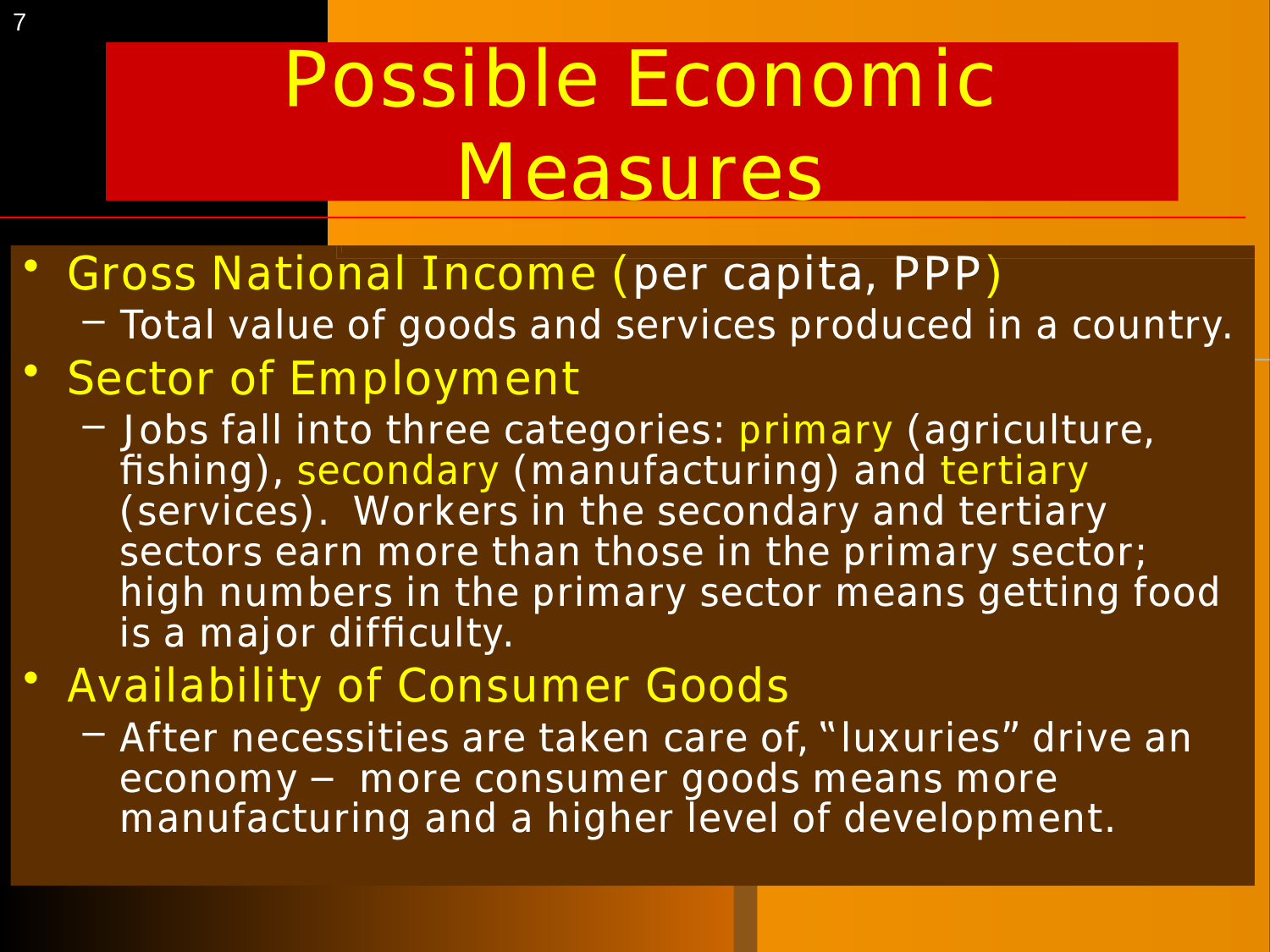

7
# Possible Economic Measures
Gross National Income (per capita, PPP)
Total value of goods and services produced in a country.
Sector of Employment
Jobs fall into three categories: primary (agriculture, fishing), secondary (manufacturing) and tertiary (services).  Workers in the secondary and tertiary sectors earn more than those in the primary sector; high numbers in the primary sector means getting food is a major difficulty.
Availability of Consumer Goods
After necessities are taken care of, “luxuries” drive an economy –  more consumer goods means more manufacturing and a higher level of development.